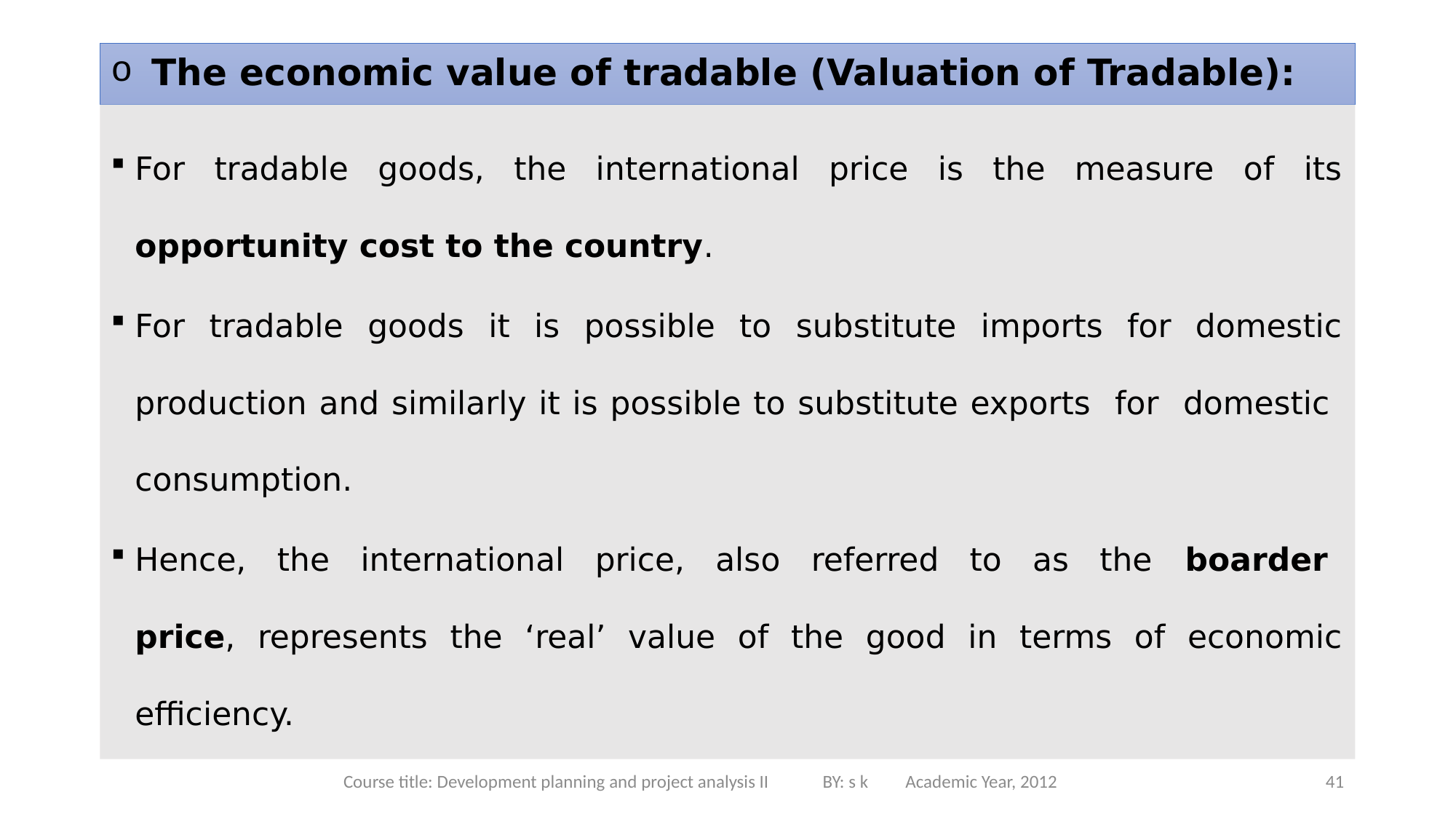

# The economic value of tradable (Valuation of Tradable):
For tradable goods, the international price is the measure of its opportunity cost to the country.
For tradable goods it is possible to substitute imports for domestic production and similarly it is possible to substitute exports  for  domestic  consumption.
Hence,  the  international  price,  also  referred  to  as  the  boarder  price, represents the ‘real’ value of the good in terms of economic efficiency.

Course title: Development planning and project analysis II             BY: s k         Academic Year, 2012
41